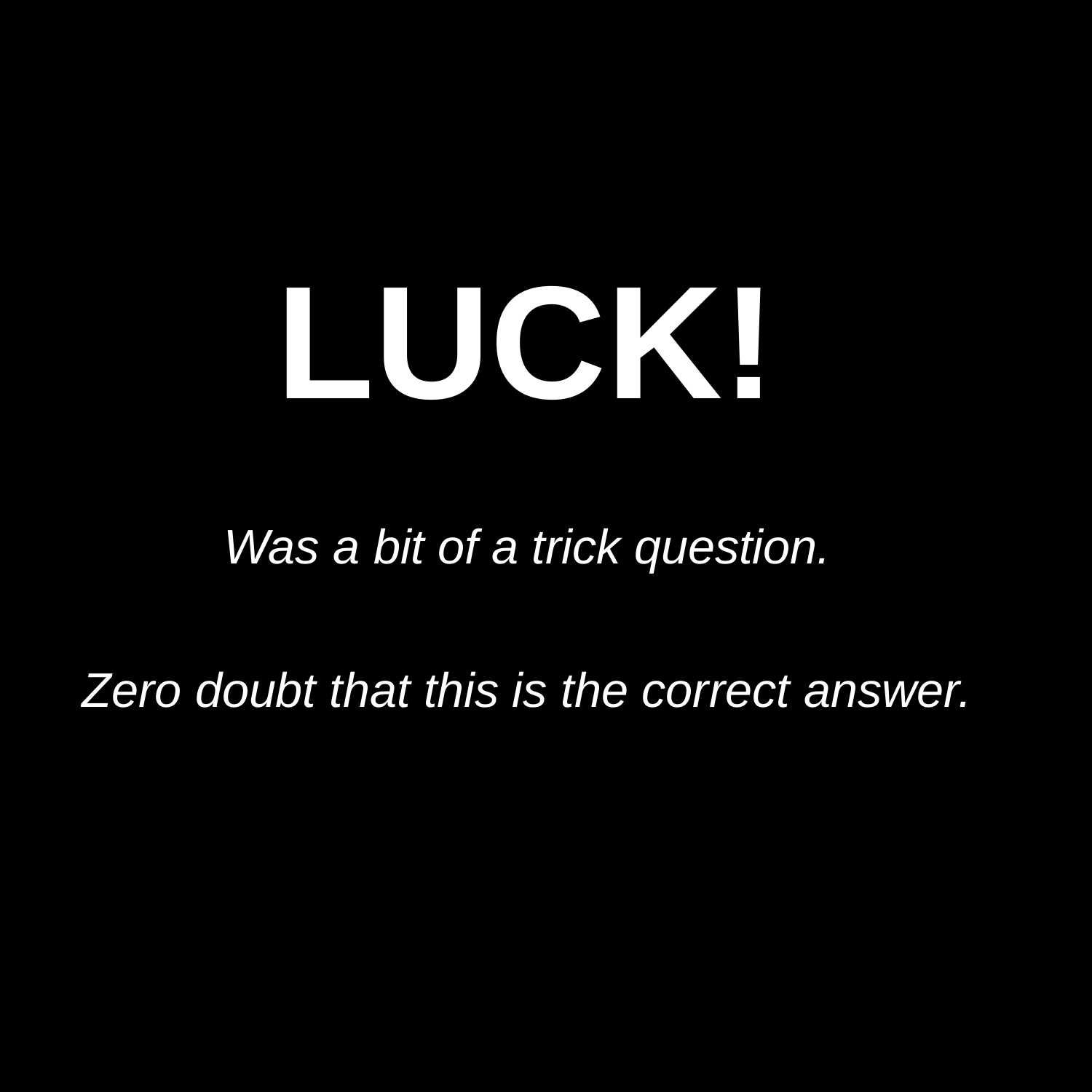

# LUCK!
Was a bit of a trick question.

Zero doubt that this is the correct answer.